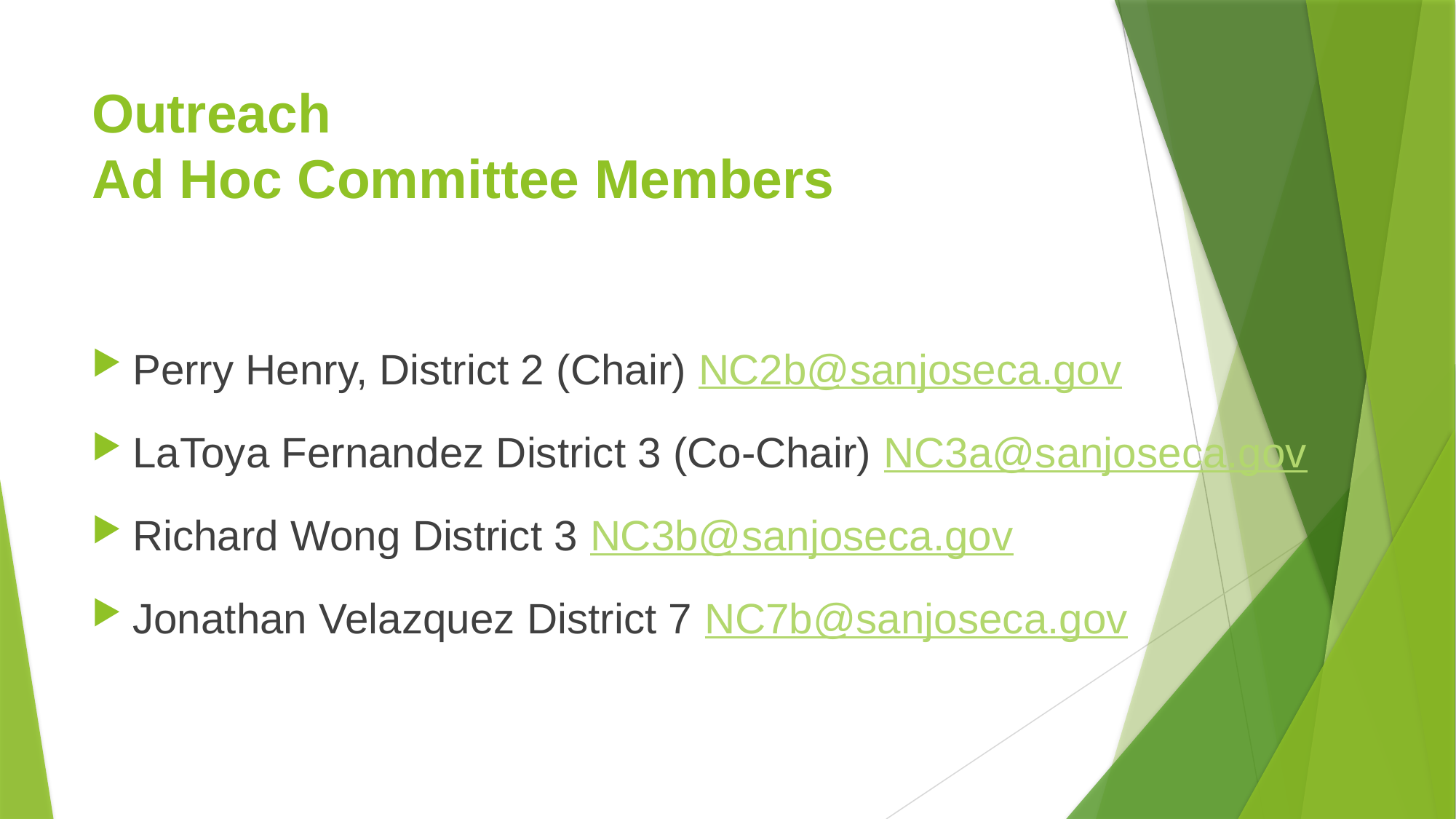

# Outreach Ad Hoc Committee Members
Perry Henry, District 2 (Chair) NC2b@sanjoseca.gov

LaToya Fernandez District 3 (Co-Chair) NC3a@sanjoseca.gov

Richard Wong District 3 NC3b@sanjoseca.gov

Jonathan Velazquez District 7 NC7b@sanjoseca.gov